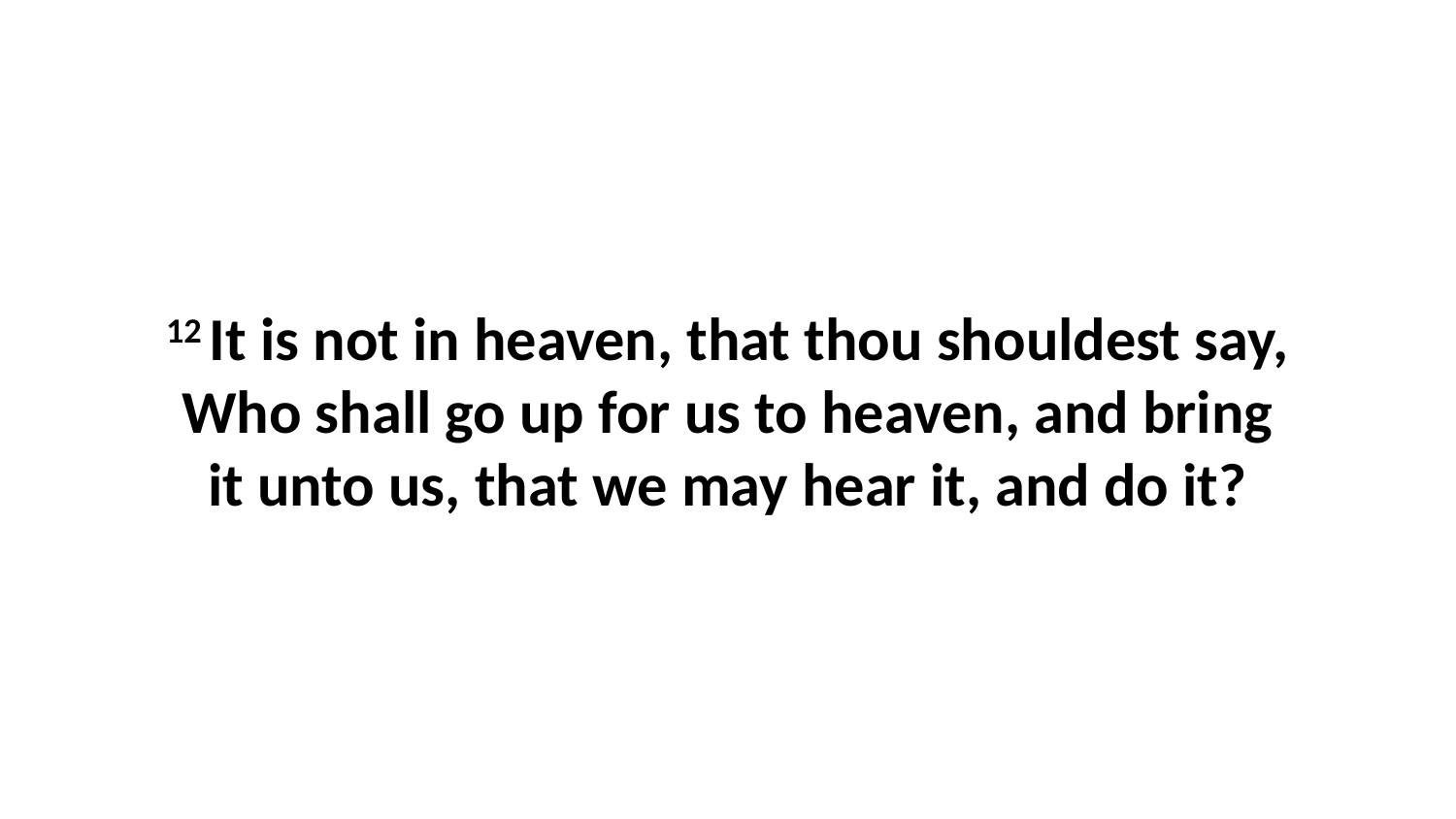

12 It is not in heaven, that thou shouldest say, Who shall go up for us to heaven, and bring it unto us, that we may hear it, and do it?